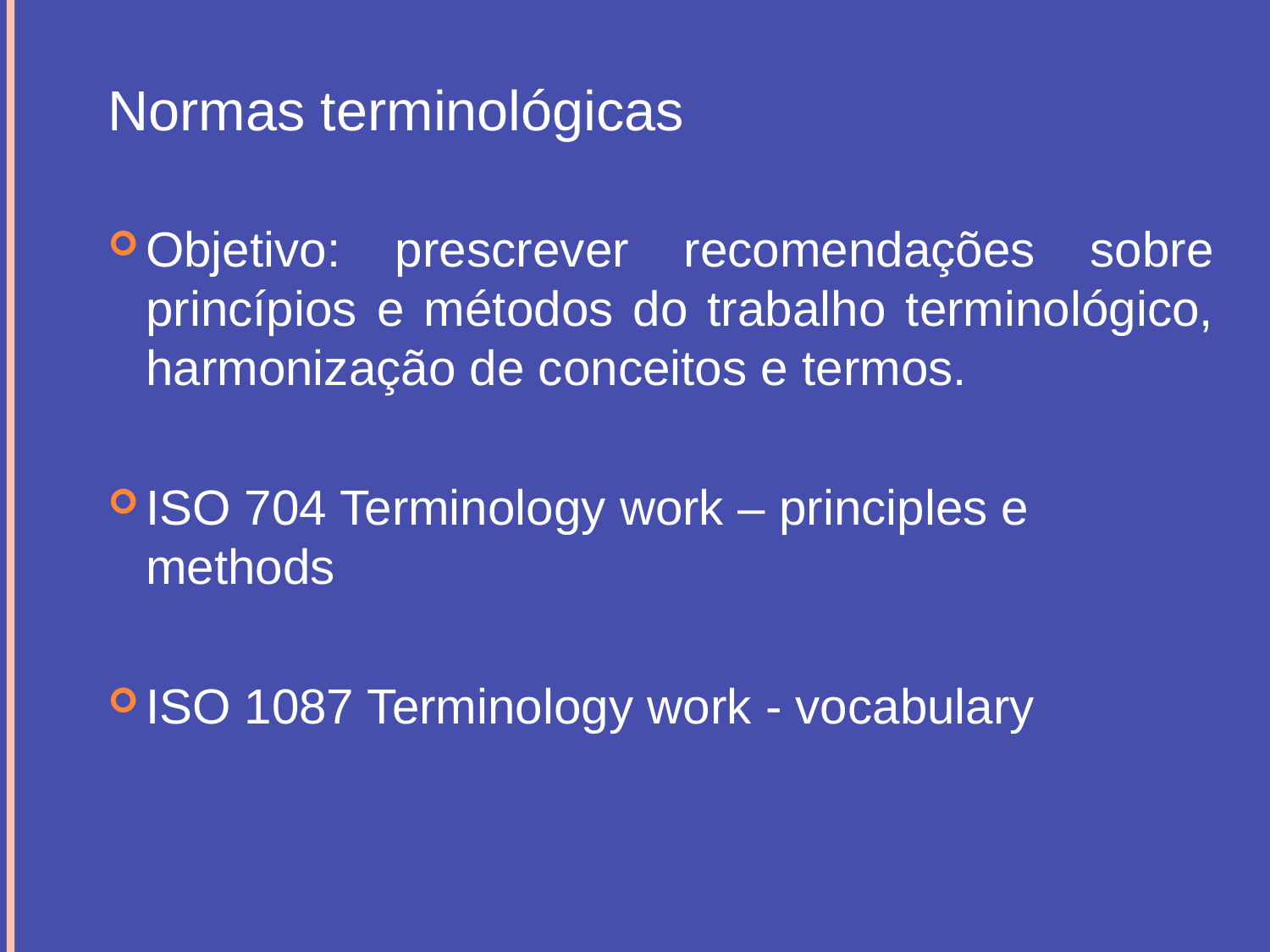

# Normas terminológicas
Objetivo: prescrever recomendações sobre princípios e métodos do trabalho terminológico, harmonização de conceitos e termos.

ISO 704 Terminology work – principles e methods

ISO 1087 Terminology work - vocabulary